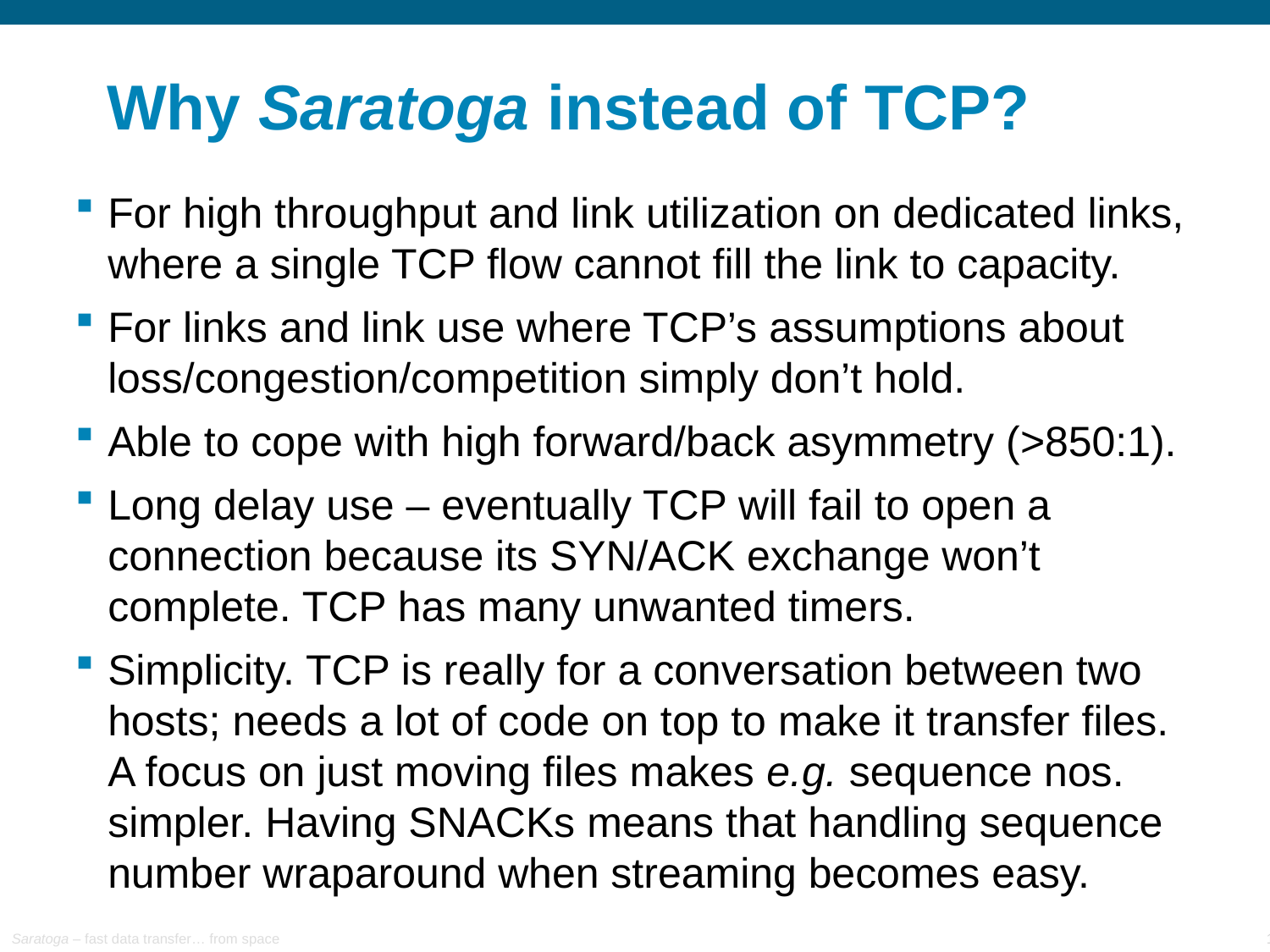

# Why Saratoga instead of TCP?
For high throughput and link utilization on dedicated links, where a single TCP flow cannot fill the link to capacity.
For links and link use where TCP’s assumptions about loss/congestion/competition simply don’t hold.
Able to cope with high forward/back asymmetry (>850:1).
Long delay use – eventually TCP will fail to open a connection because its SYN/ACK exchange won’t complete. TCP has many unwanted timers.
Simplicity. TCP is really for a conversation between two hosts; needs a lot of code on top to make it transfer files. A focus on just moving files makes e.g. sequence nos. simpler. Having SNACKs means that handling sequence number wraparound when streaming becomes easy.